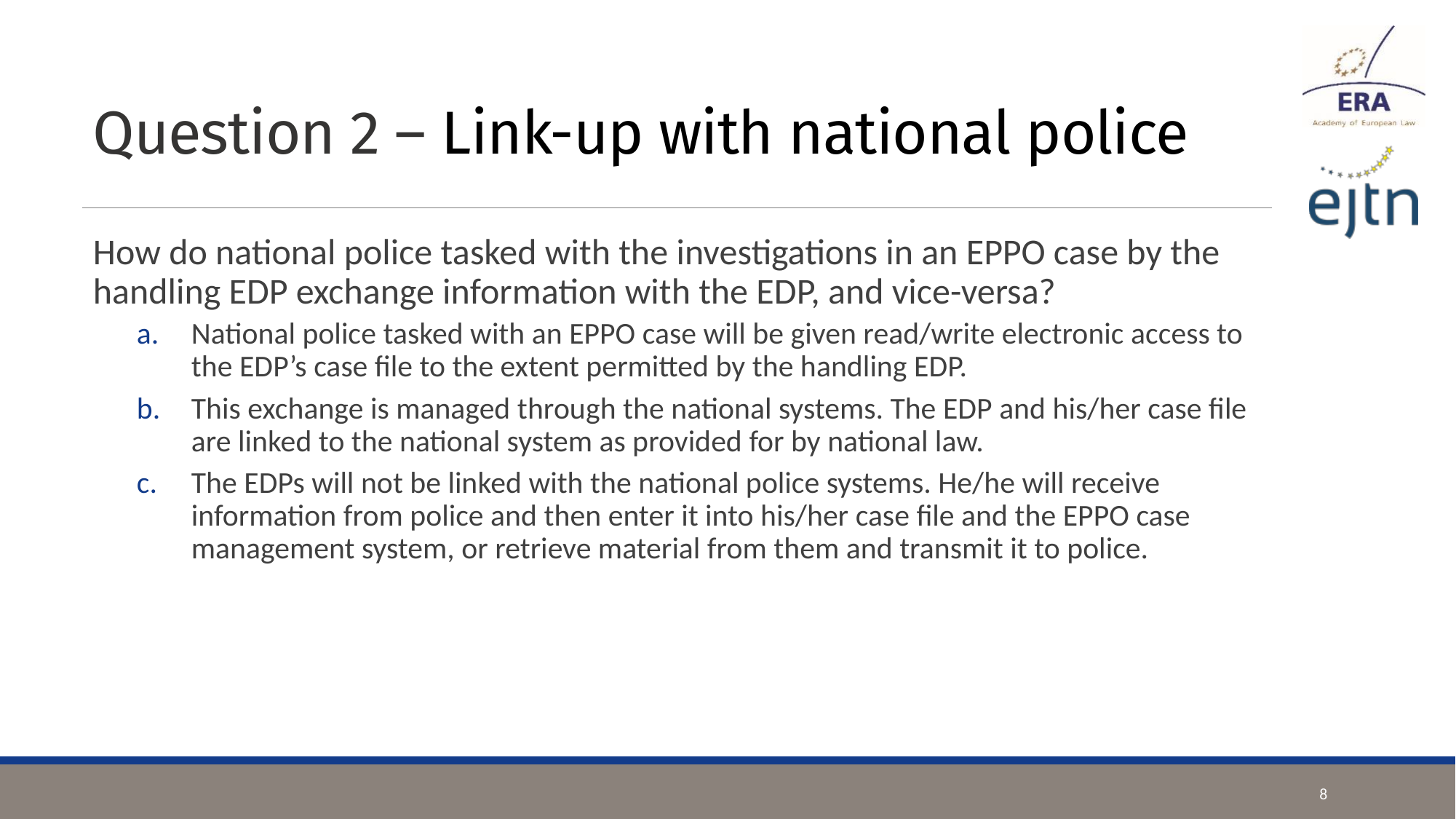

# Question 2 – Link-up with national police
How do national police tasked with the investigations in an EPPO case by the handling EDP exchange information with the EDP, and vice-versa?
National police tasked with an EPPO case will be given read/write electronic access to the EDP’s case file to the extent permitted by the handling EDP.
This exchange is managed through the national systems. The EDP and his/her case file are linked to the national system as provided for by national law.
The EDPs will not be linked with the national police systems. He/he will receive information from police and then enter it into his/her case file and the EPPO case management system, or retrieve material from them and transmit it to police.

8